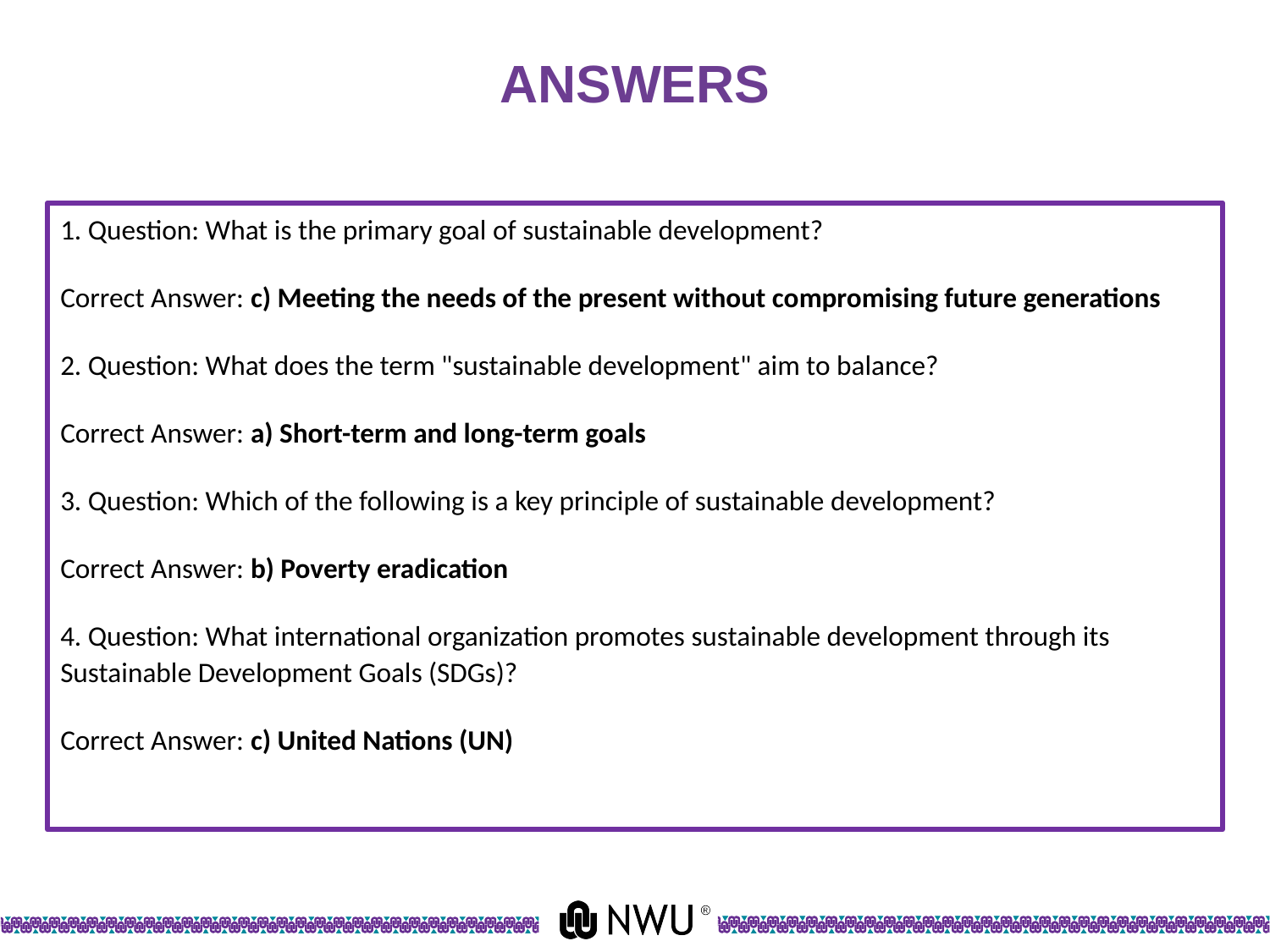

# ANSWERS
1. Question: What is the primary goal of sustainable development?
Correct Answer: c) Meeting the needs of the present without compromising future generations
2. Question: What does the term "sustainable development" aim to balance?
Correct Answer: a) Short-term and long-term goals
3. Question: Which of the following is a key principle of sustainable development?
Correct Answer: b) Poverty eradication
4. Question: What international organization promotes sustainable development through its Sustainable Development Goals (SDGs)?
Correct Answer: c) United Nations (UN)